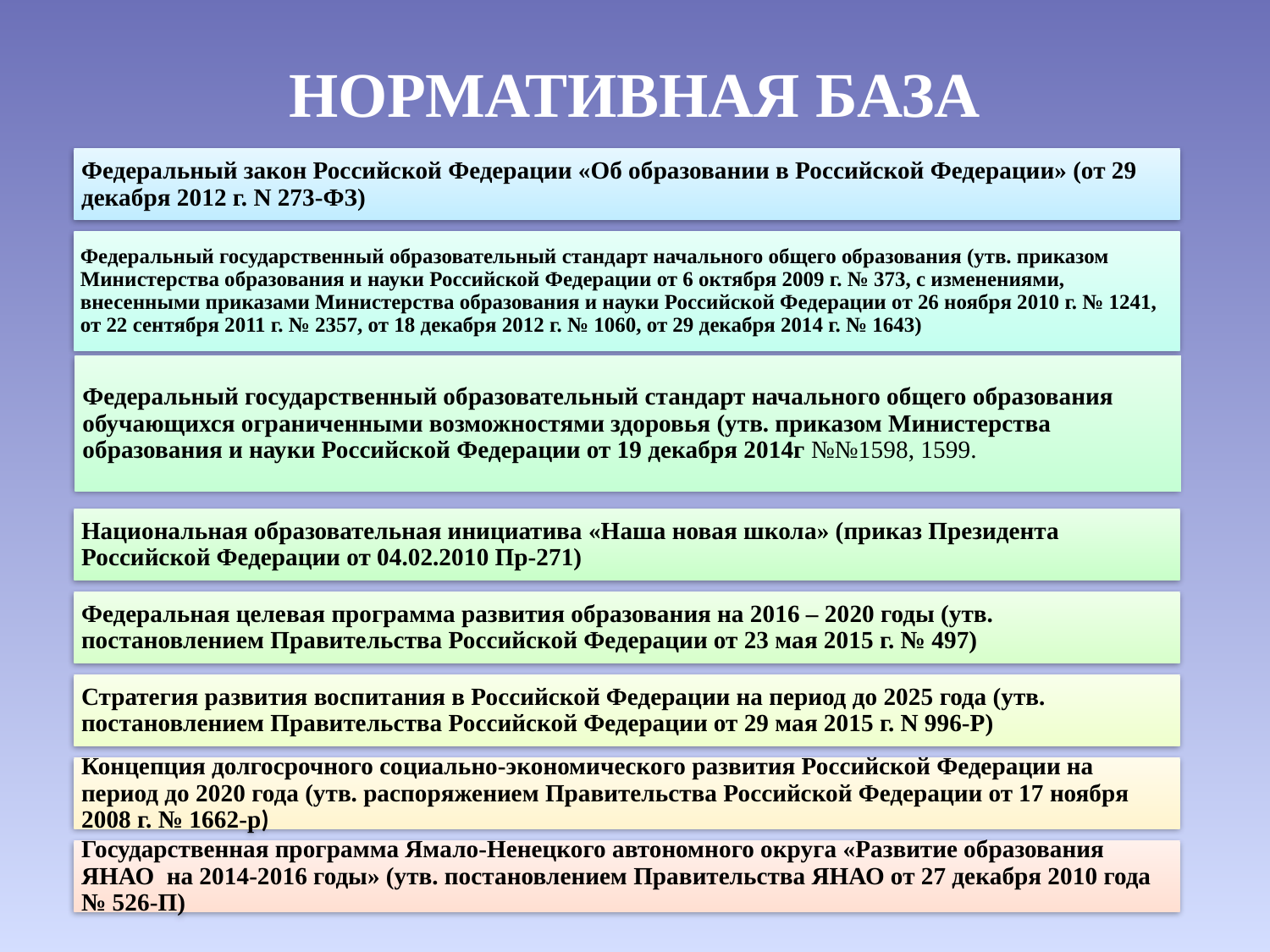

# НОРМАТИВНАЯ БАЗА
Федеральный закон Российской Федерации «Об образовании в Российской Федерации» (от 29 декабря 2012 г. N 273-ФЗ)
Федеральный государственный образовательный стандарт начального общего образования (утв. приказом Министерства образования и науки Российской Федерации от 6 октября 2009 г. № 373, с изменениями, внесенными приказами Министерства образования и науки Российской Федерации от 26 ноября 2010 г. № 1241, от 22 сентября 2011 г. № 2357, от 18 декабря 2012 г. № 1060, от 29 декабря 2014 г. № 1643)
Федеральный государственный образовательный стандарт начального общего образования  обучающихся ограниченными возможностями здоровья (утв. приказом Министерства образования и науки Российской Федерации от 19 декабря 2014г №№1598, 1599.
Национальная образовательная инициатива «Наша новая школа» (приказ Президента Российской Федерации от 04.02.2010 Пр-271)
Федеральная целевая программа развития образования на 2016 – 2020 годы (утв. постановлением Правительства Российской Федерации от 23 мая 2015 г. № 497)
Стратегия развития воспитания в Российской Федерации на период до 2025 года (утв. постановлением Правительства Российской Федерации от 29 мая 2015 г. N 996-Р)
Концепция долгосрочного социально-экономического развития Российской Федерации на период до 2020 года (утв. распоряжением Правительства Российской Федерации от 17 ноября 2008 г. № 1662-р)
Государственная программа Ямало-Ненецкого автономного округа «Развитие образования ЯНАО  на 2014-2016 годы» (утв. постановлением Правительства ЯНАО от 27 декабря 2010 года № 526-П)